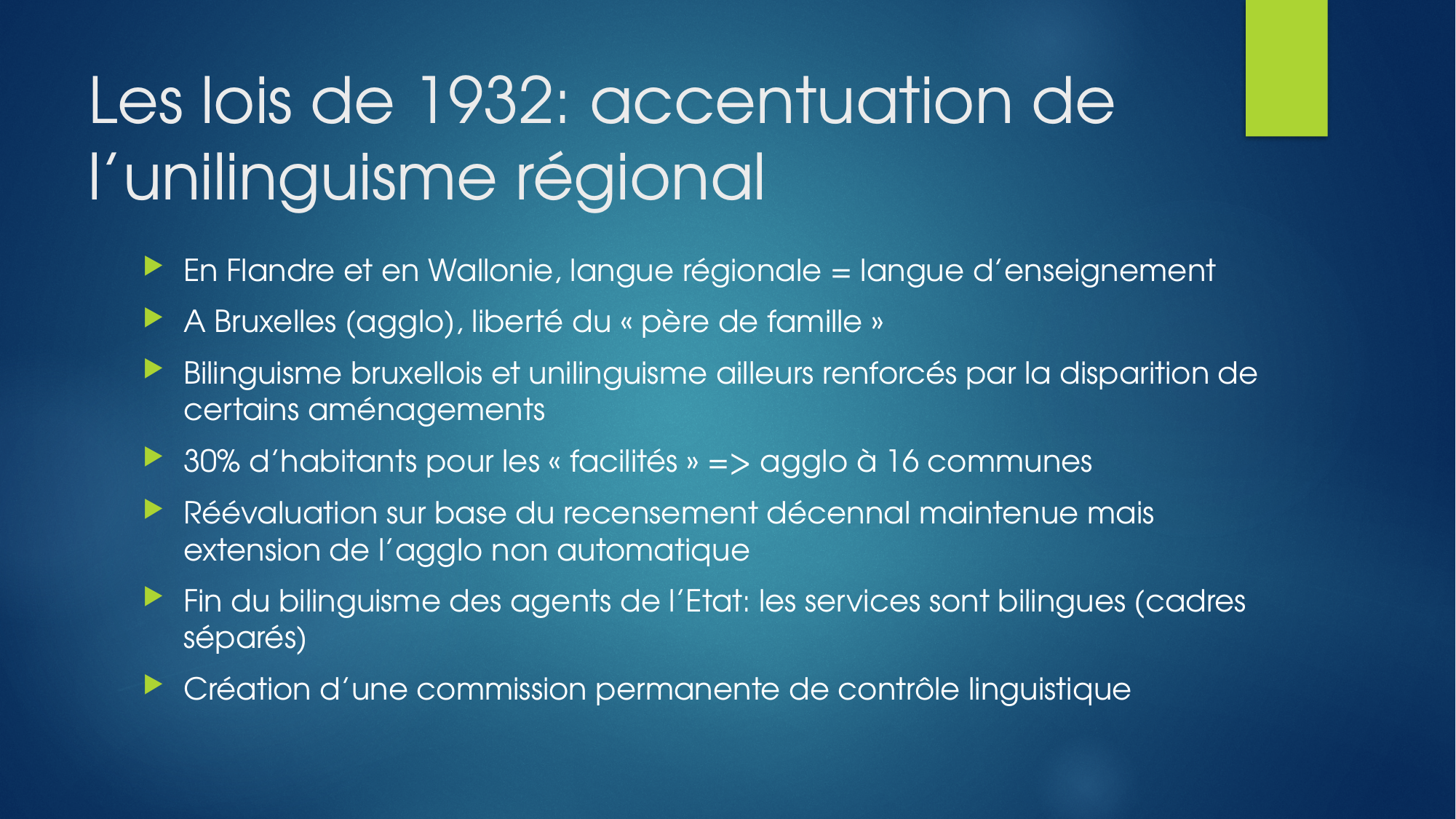

# Les lois de 1932: accentuation de l’unilinguisme régional
En Flandre et en Wallonie, langue régionale = langue d’enseignement
A Bruxelles (agglo), liberté du « père de famille »
Bilinguisme bruxellois et unilinguisme ailleurs renforcés par la disparition de certains aménagements
30% d’habitants pour les « facilités » => agglo à 16 communes
Réévaluation sur base du recensement décennal maintenue mais extension de l’agglo non automatique
Fin du bilinguisme des agents de l’Etat: les services sont bilingues (cadres séparés)
Création d’une commission permanente de contrôle linguistique